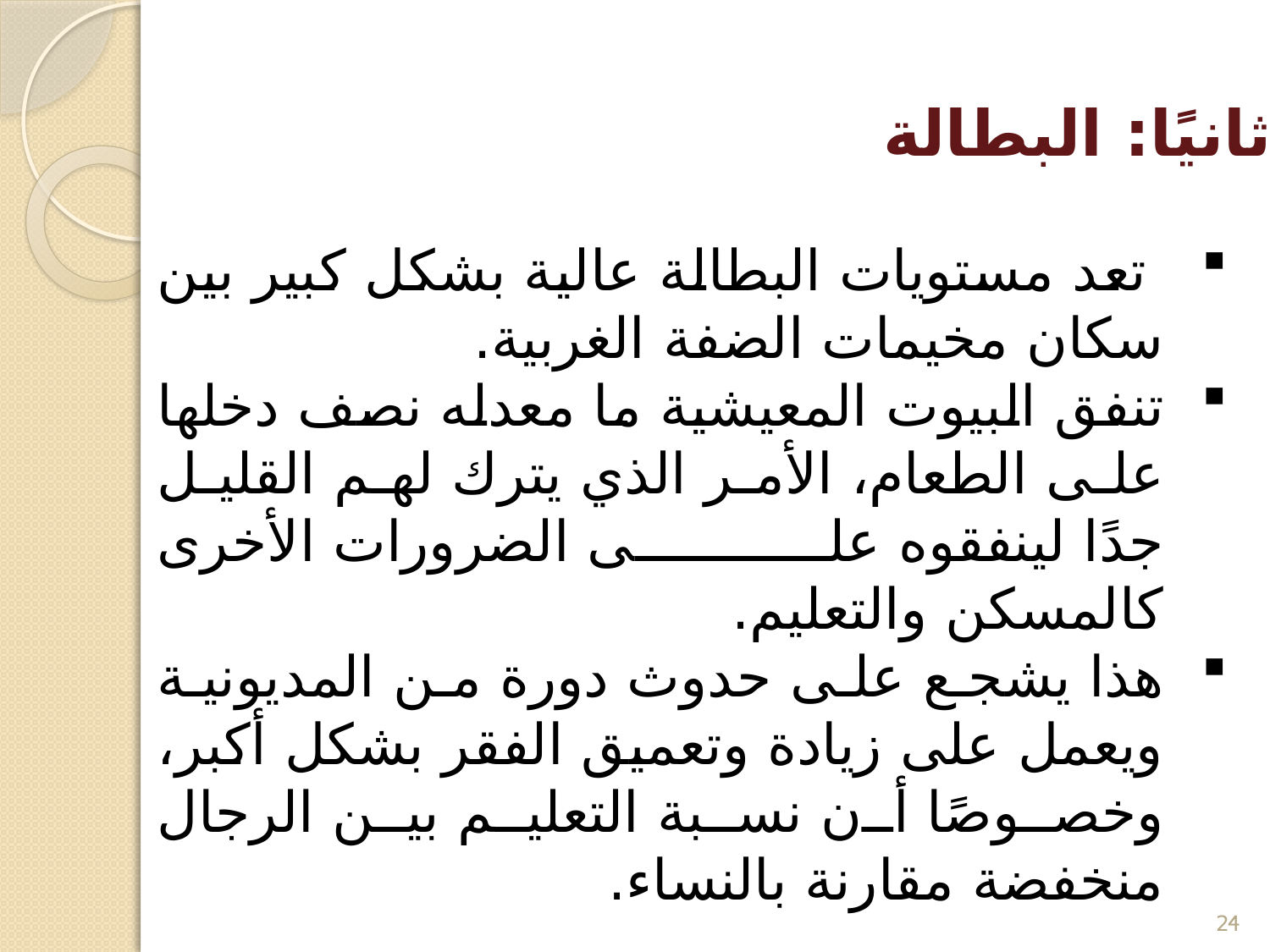

ثانيًا: البطالة
 تعد مستويات البطالة عالية بشكل كبير بين سكان مخيمات الضفة الغربية.
تنفق البيوت المعيشية ما معدله نصف دخلها على الطعام، الأمر الذي يترك لهم القليل جدًا لينفقوه على الضرورات الأخرى كالمسكن والتعليم.
هذا يشجع على حدوث دورة من المديونية ويعمل على زيادة وتعميق الفقر بشكل أكبر، وخصوصًا أن نسبة التعليم بين الرجال منخفضة مقارنة بالنساء.
24